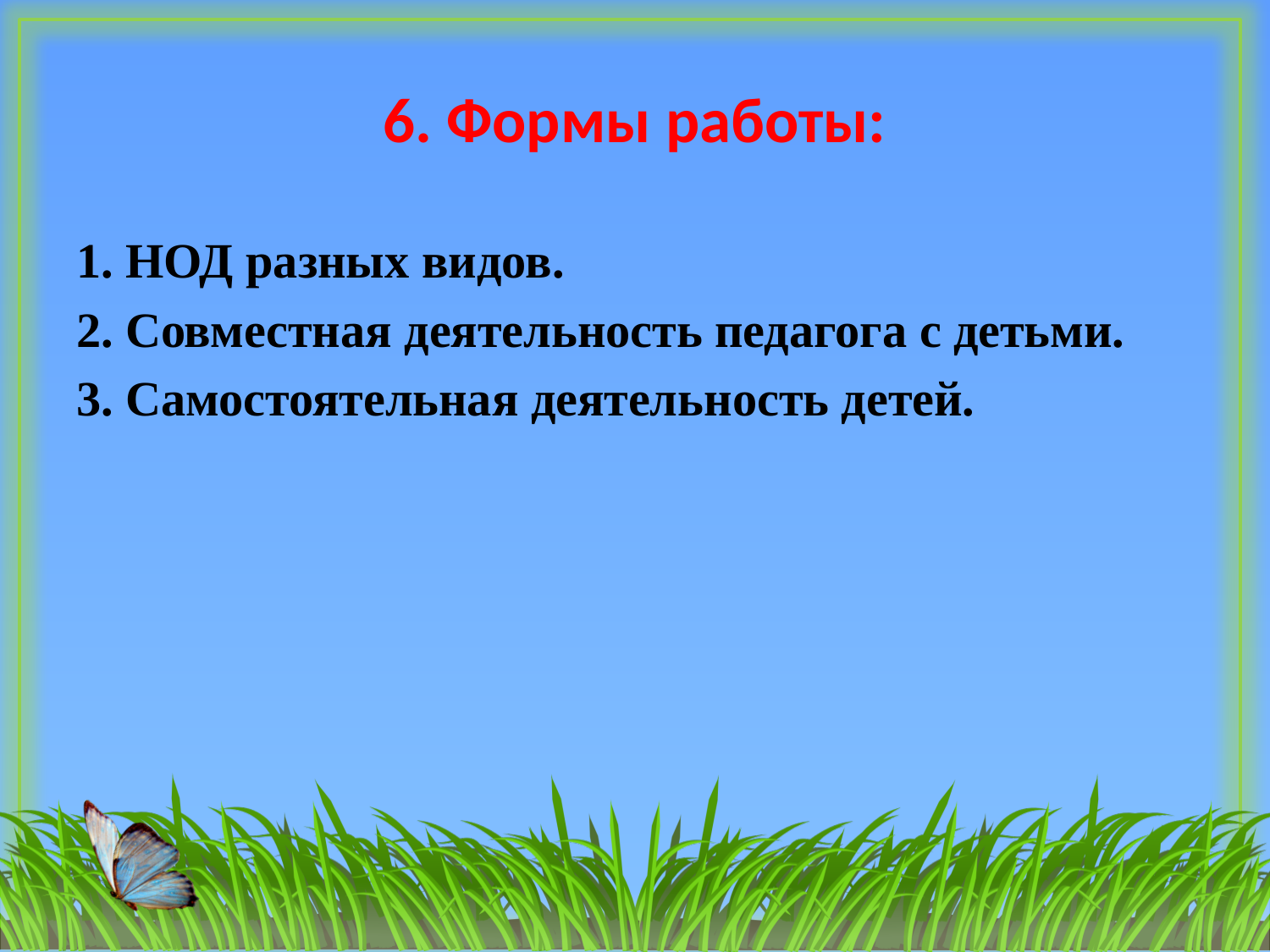

# 6. Формы работы:
1. НОД разных видов.
2. Совместная деятельность педагога с детьми.
3. Самостоятельная деятельность детей.